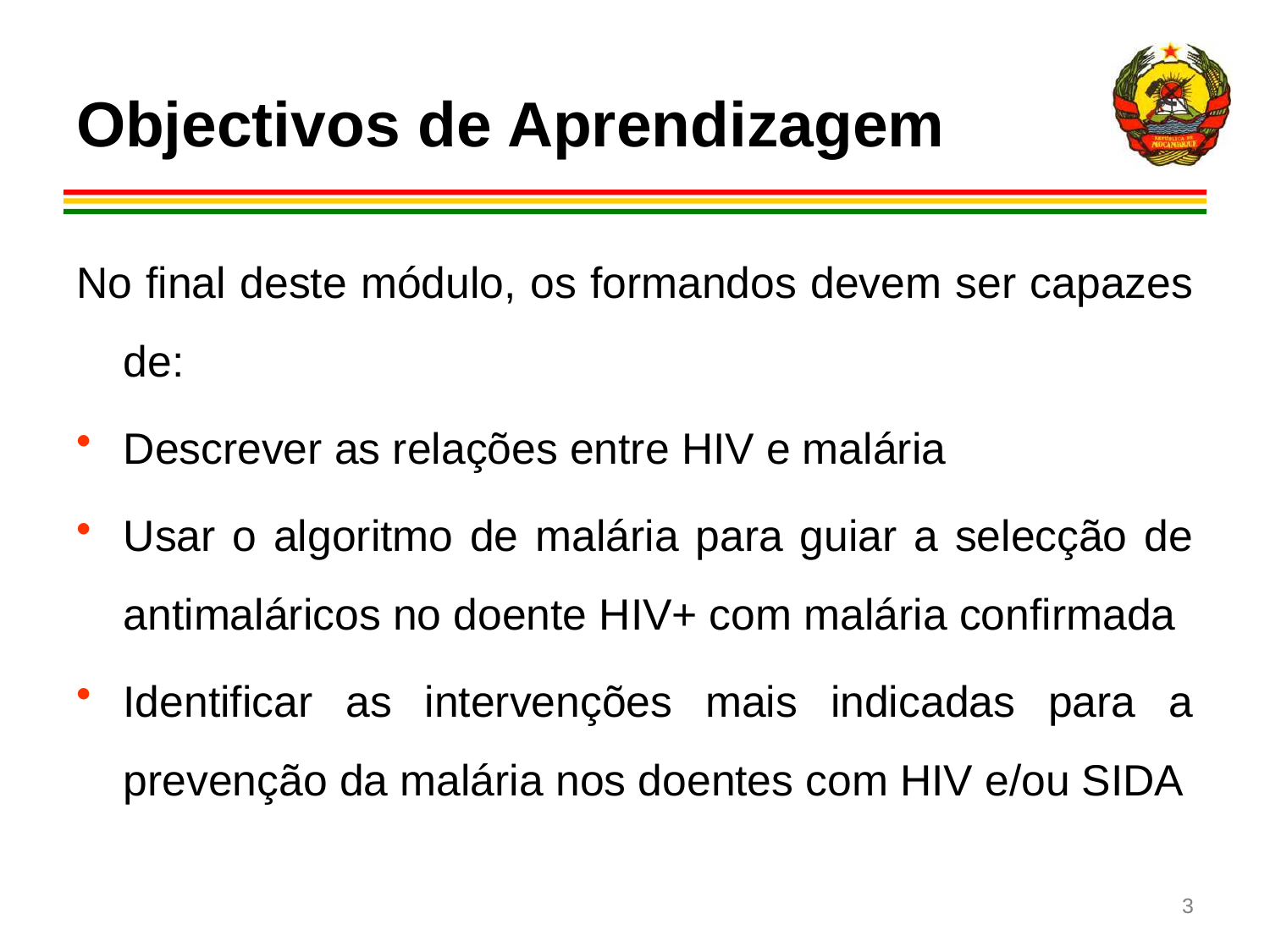

# Objectivos de Aprendizagem
No final deste módulo, os formandos devem ser capazes de:
Descrever as relações entre HIV e malária
Usar o algoritmo de malária para guiar a selecção de antimaláricos no doente HIV+ com malária confirmada
Identificar as intervenções mais indicadas para a prevenção da malária nos doentes com HIV e/ou SIDA